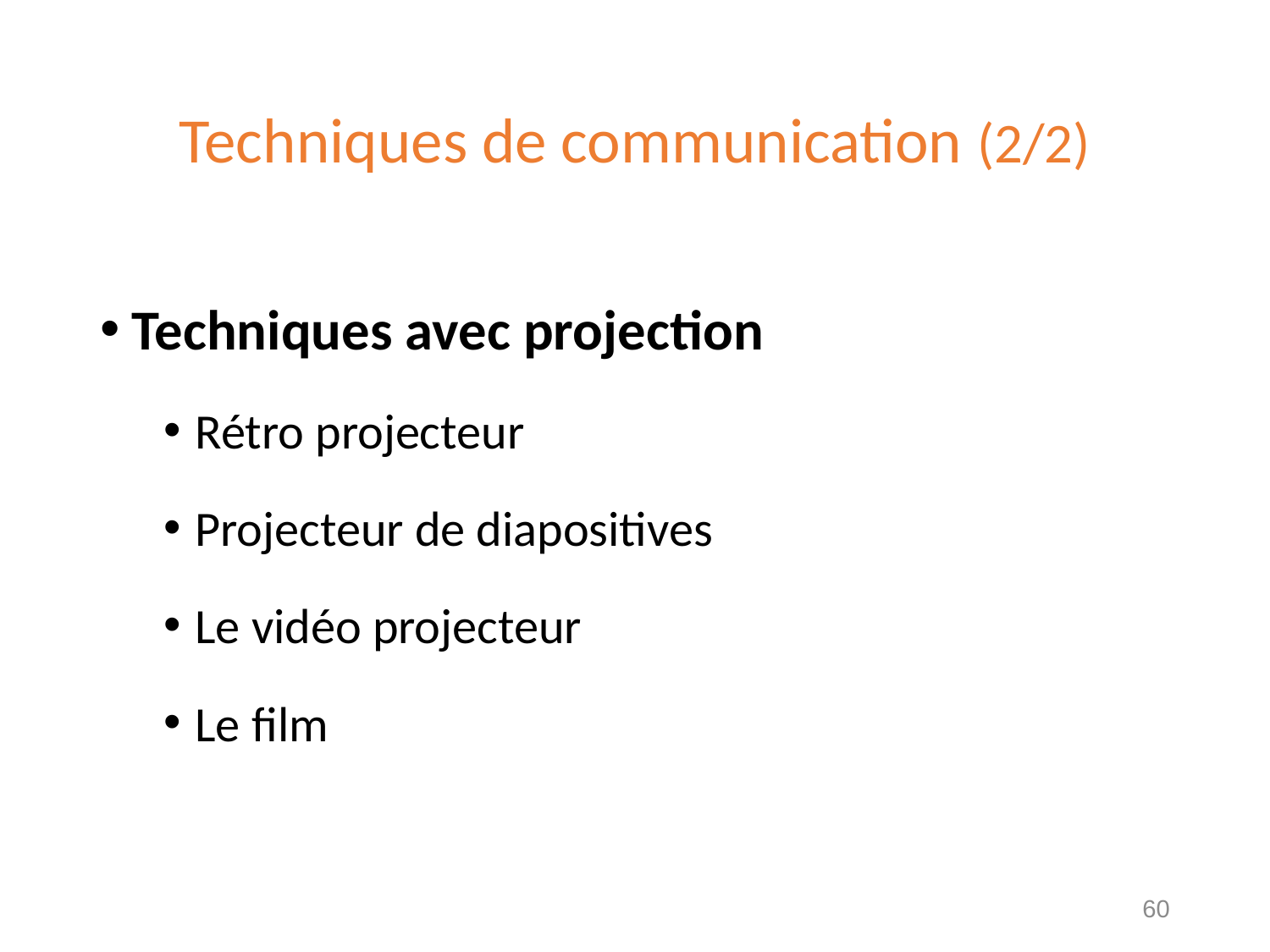

# Techniques de communication (2/2)
Techniques avec projection
Rétro projecteur
Projecteur de diapositives
Le vidéo projecteur
Le film
60